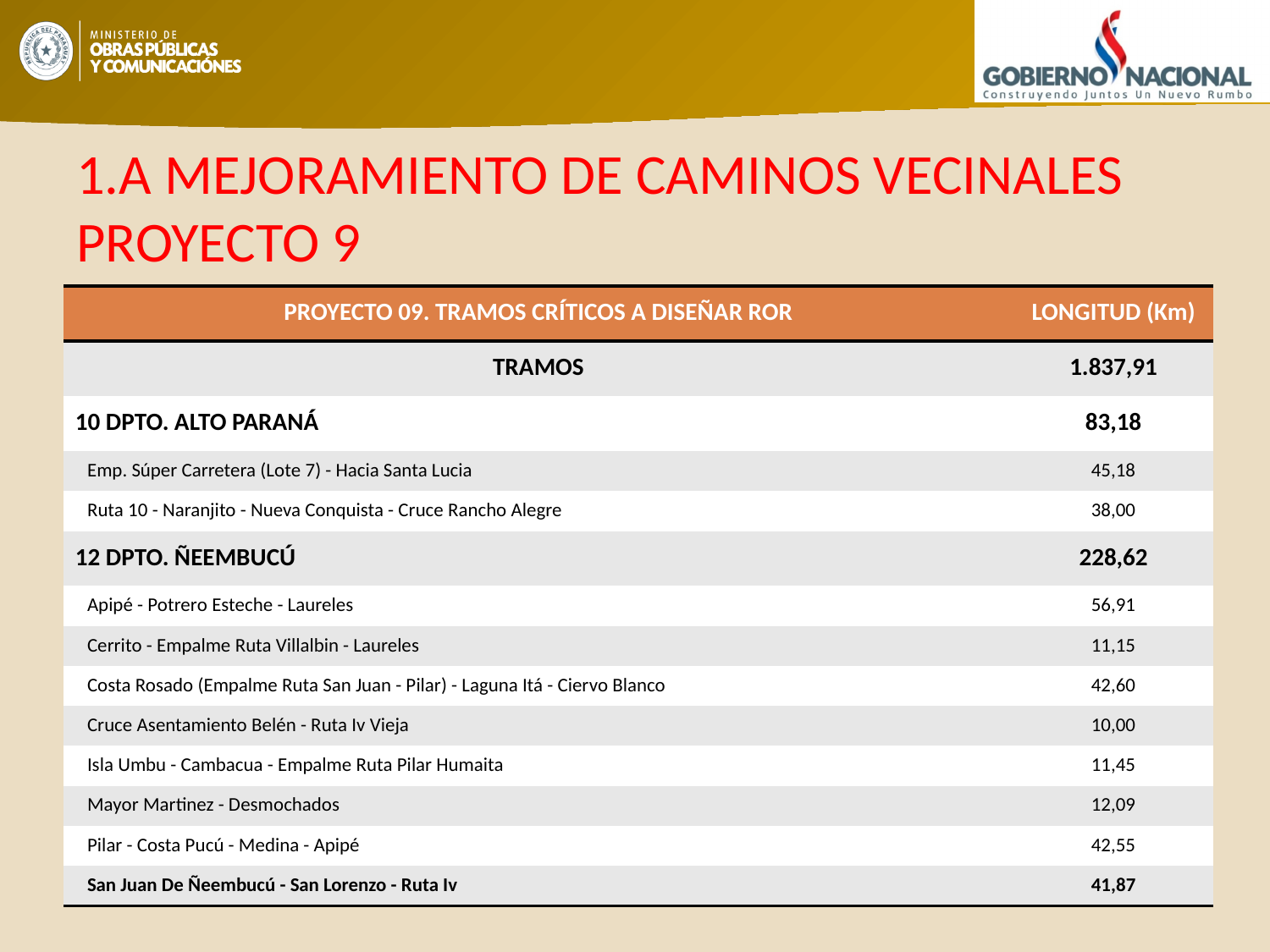

# 1.A MEJORAMIENTO DE CAMINOS VECINALES PROYECTO 9
| PROYECTO 09. TRAMOS CRÍTICOS A DISEÑAR ROR | LONGITUD (Km) |
| --- | --- |
| TRAMOS | 1.837,91 |
| 10 DPTO. ALTO PARANÁ | 83,18 |
| Emp. Súper Carretera (Lote 7) - Hacia Santa Lucia | 45,18 |
| Ruta 10 - Naranjito - Nueva Conquista - Cruce Rancho Alegre | 38,00 |
| 12 DPTO. ÑEEMBUCÚ | 228,62 |
| Apipé - Potrero Esteche - Laureles | 56,91 |
| Cerrito - Empalme Ruta Villalbin - Laureles | 11,15 |
| Costa Rosado (Empalme Ruta San Juan - Pilar) - Laguna Itá - Ciervo Blanco | 42,60 |
| Cruce Asentamiento Belén - Ruta Iv Vieja | 10,00 |
| Isla Umbu - Cambacua - Empalme Ruta Pilar Humaita | 11,45 |
| Mayor Martinez - Desmochados | 12,09 |
| Pilar - Costa Pucú - Medina - Apipé | 42,55 |
| San Juan De Ñeembucú - San Lorenzo - Ruta Iv | 41,87 |